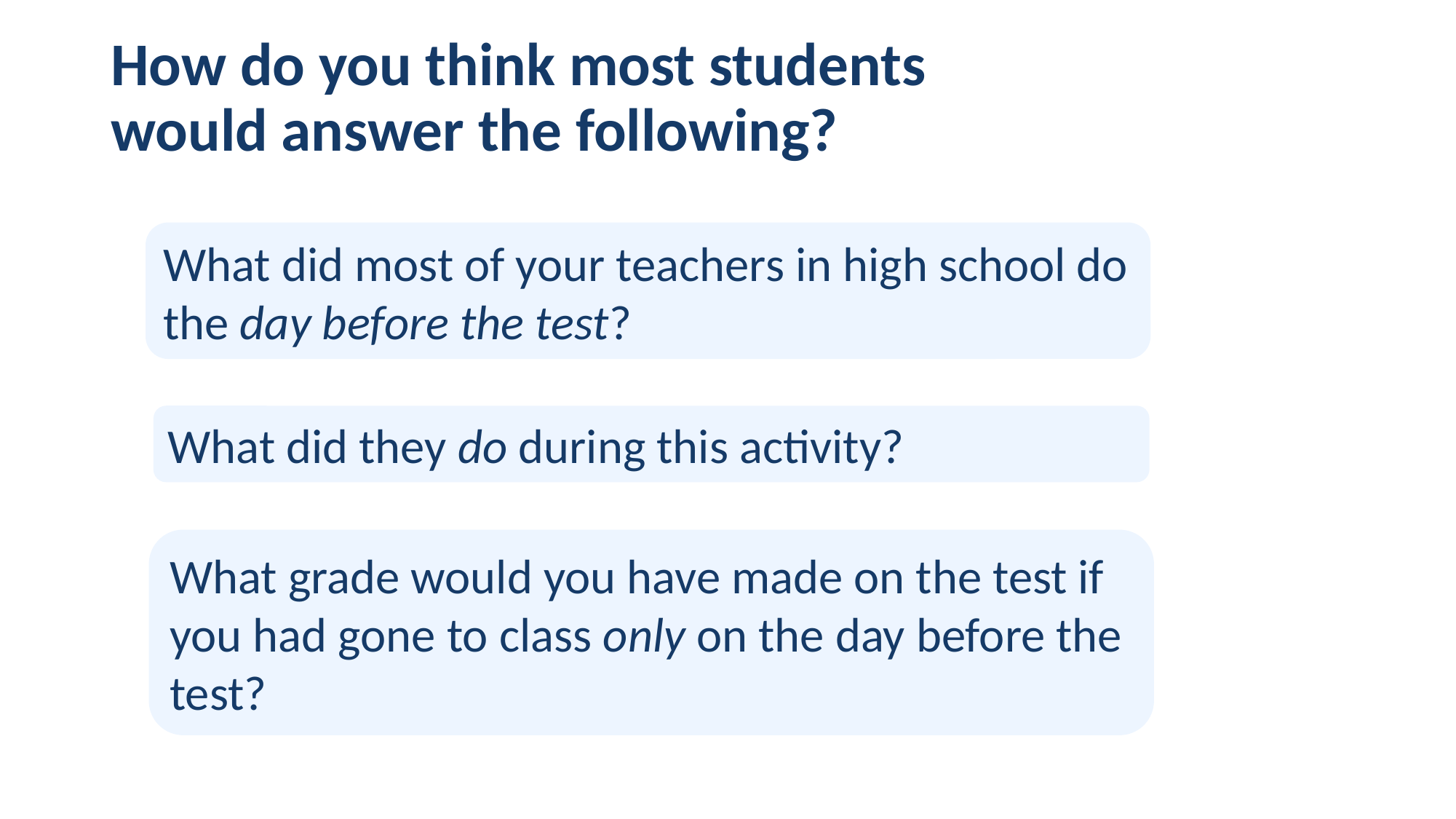

# How do you think most students would answer the following?
What did most of your teachers in high school do the day before the test?
What did they do during this activity?
What grade would you have made on the test if you had gone to class only on the day before the test?